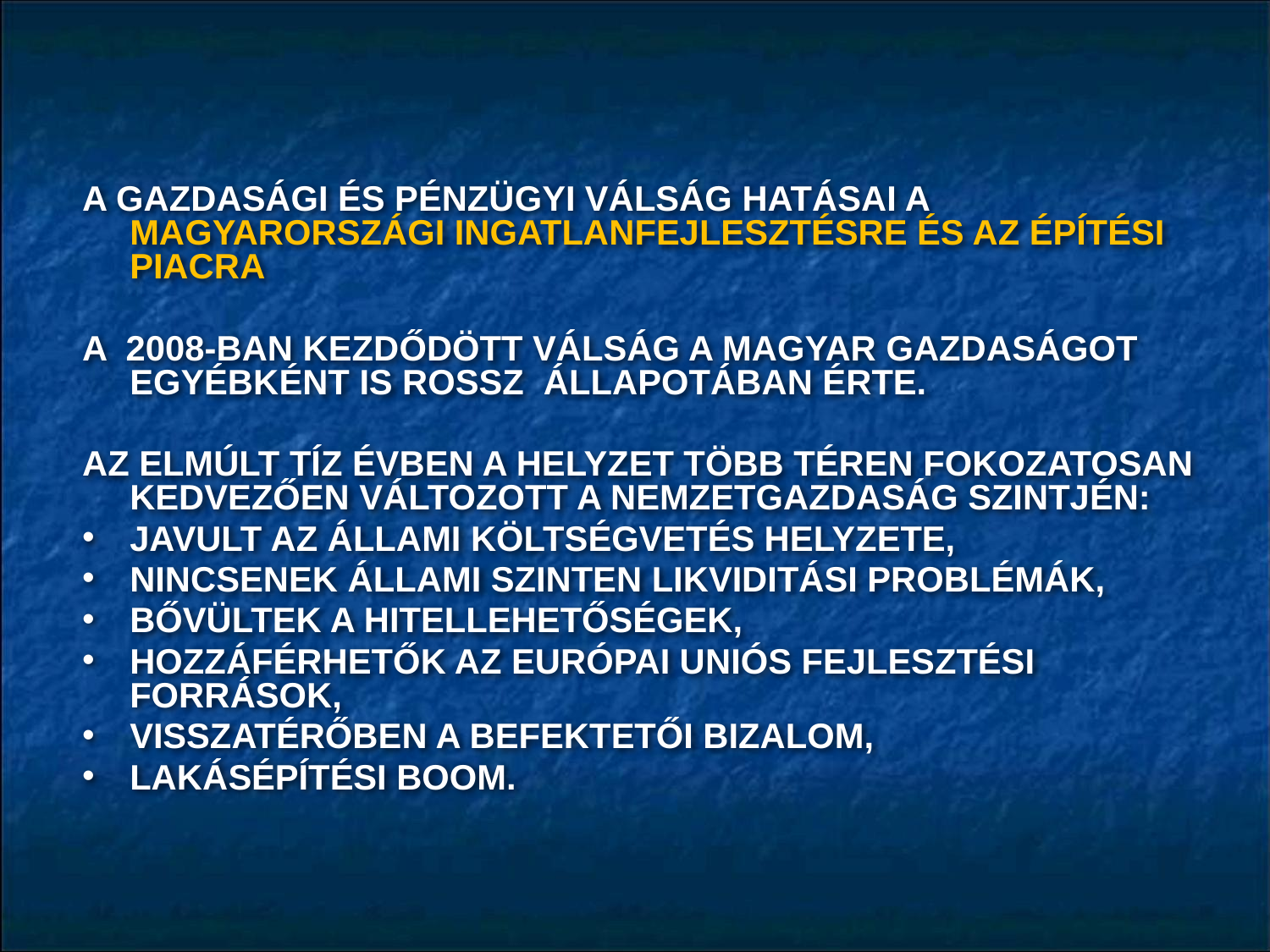

A GAZDASÁGI ÉS PÉNZÜGYI VÁLSÁG HATÁSAI A MAGYARORSZÁGI INGATLANFEJLESZTÉSRE ÉS AZ ÉPÍTÉSI PIACRA

A  2008-BAN KEZDŐDÖTT VÁLSÁG A MAGYAR GAZDASÁGOT EGYÉBKÉNT IS ROSSZ  ÁLLAPOTÁBAN ÉRTE.

AZ ELMÚLT TÍZ ÉVBEN A HELYZET TÖBB TÉREN FOKOZATOSAN KEDVEZŐEN VÁLTOZOTT A NEMZETGAZDASÁG SZINTJÉN:
JAVULT AZ ÁLLAMI KÖLTSÉGVETÉS HELYZETE,
NINCSENEK ÁLLAMI SZINTEN LIKVIDITÁSI PROBLÉMÁK,
BŐVÜLTEK A HITELLEHETŐSÉGEK,
HOZZÁFÉRHETŐK AZ EURÓPAI UNIÓS FEJLESZTÉSI FORRÁSOK,
VISSZATÉRŐBEN A BEFEKTETŐI BIZALOM,
LAKÁSÉPÍTÉSI BOOM.